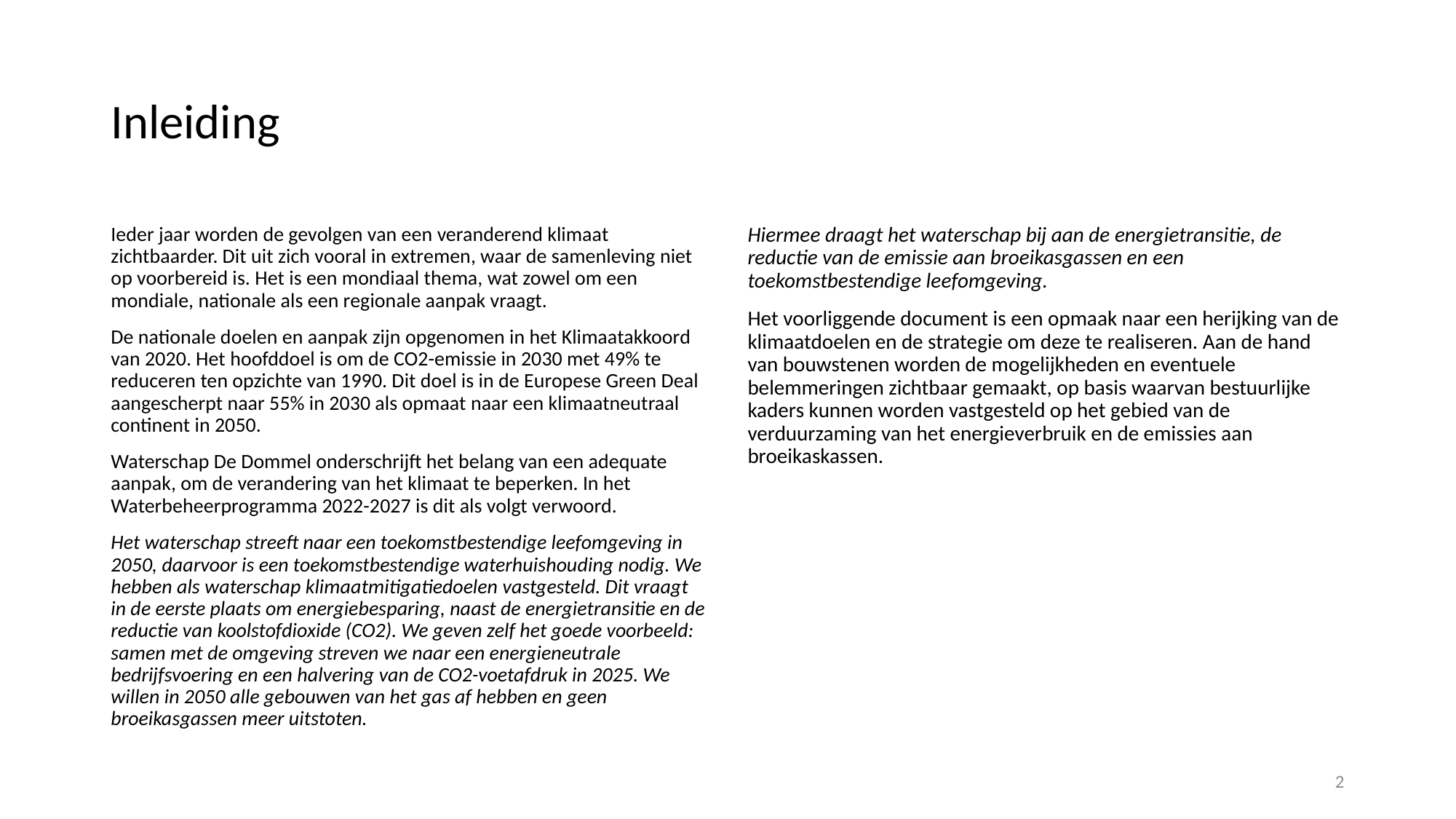

# Inleiding
Ieder jaar worden de gevolgen van een veranderend klimaat zichtbaarder. Dit uit zich vooral in extremen, waar de samenleving niet op voorbereid is. Het is een mondiaal thema, wat zowel om een mondiale, nationale als een regionale aanpak vraagt.
De nationale doelen en aanpak zijn opgenomen in het Klimaatakkoord van 2020. Het hoofddoel is om de CO2-emissie in 2030 met 49% te reduceren ten opzichte van 1990. Dit doel is in de Europese Green Deal aangescherpt naar 55% in 2030 als opmaat naar een klimaatneutraal continent in 2050.
Waterschap De Dommel onderschrijft het belang van een adequate aanpak, om de verandering van het klimaat te beperken. In het Waterbeheerprogramma 2022-2027 is dit als volgt verwoord.
Het waterschap streeft naar een toekomstbestendige leefomgeving in 2050, daarvoor is een toekomstbestendige waterhuishouding nodig. We hebben als waterschap klimaatmitigatiedoelen vastgesteld. Dit vraagt in de eerste plaats om energiebesparing, naast de energietransitie en de reductie van koolstofdioxide (CO2). We geven zelf het goede voorbeeld: samen met de omgeving streven we naar een energieneutrale bedrijfsvoering en een halvering van de CO2-voetafdruk in 2025. We willen in 2050 alle gebouwen van het gas af hebben en geen broeikasgassen meer uitstoten.
Hiermee draagt het waterschap bij aan de energietransitie, de reductie van de emissie aan broeikasgassen en een toekomstbestendige leefomgeving.
Het voorliggende document is een opmaak naar een herijking van de klimaatdoelen en de strategie om deze te realiseren. Aan de hand van bouwstenen worden de mogelijkheden en eventuele belemmeringen zichtbaar gemaakt, op basis waarvan bestuurlijke kaders kunnen worden vastgesteld op het gebied van de verduurzaming van het energieverbruik en de emissies aan broeikaskassen.

2